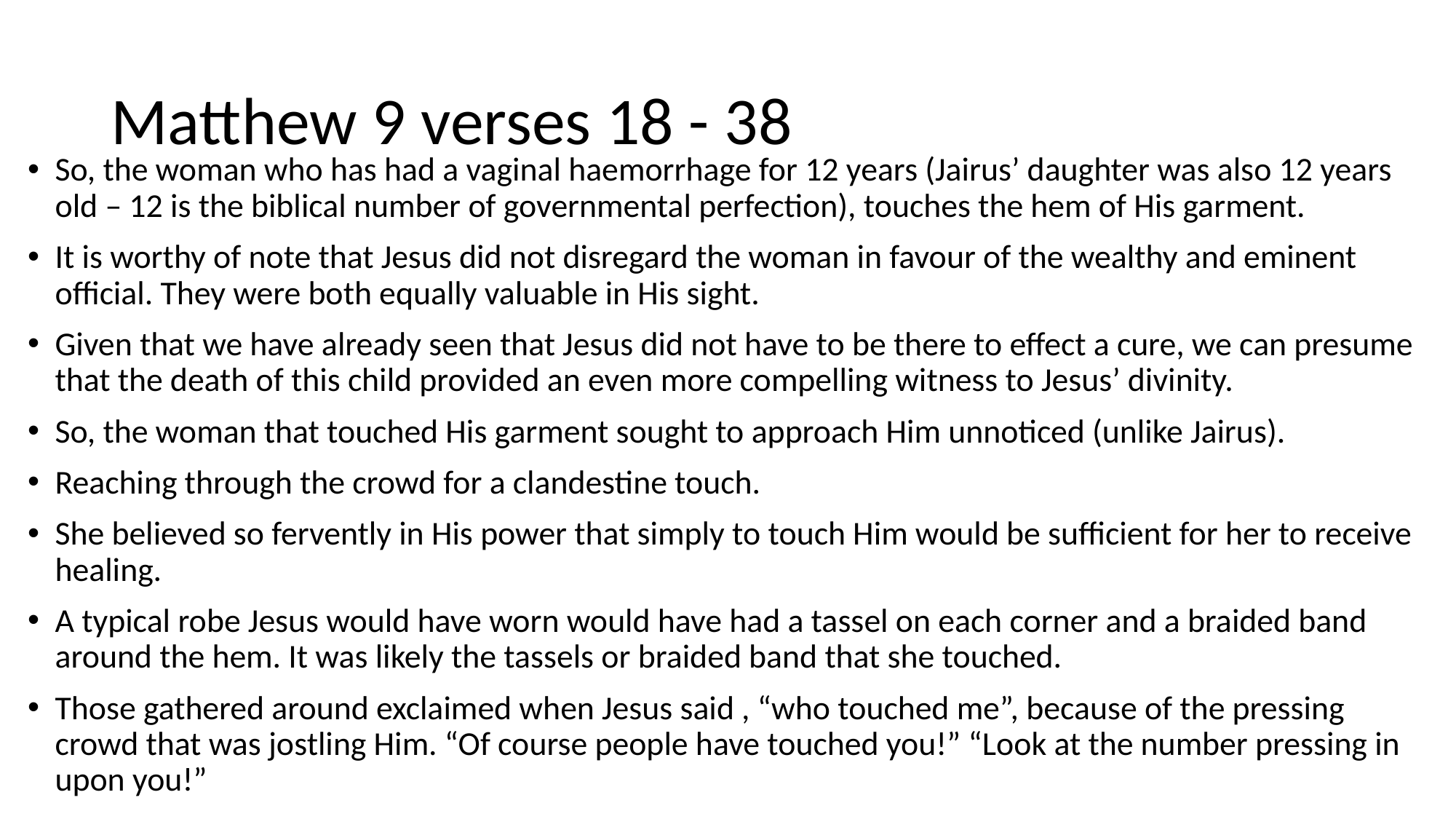

# Matthew 9 verses 18 - 38
So, the woman who has had a vaginal haemorrhage for 12 years (Jairus’ daughter was also 12 years old – 12 is the biblical number of governmental perfection), touches the hem of His garment.
It is worthy of note that Jesus did not disregard the woman in favour of the wealthy and eminent official. They were both equally valuable in His sight.
Given that we have already seen that Jesus did not have to be there to effect a cure, we can presume that the death of this child provided an even more compelling witness to Jesus’ divinity.
So, the woman that touched His garment sought to approach Him unnoticed (unlike Jairus).
Reaching through the crowd for a clandestine touch.
She believed so fervently in His power that simply to touch Him would be sufficient for her to receive healing.
A typical robe Jesus would have worn would have had a tassel on each corner and a braided band around the hem. It was likely the tassels or braided band that she touched.
Those gathered around exclaimed when Jesus said , “who touched me”, because of the pressing crowd that was jostling Him. “Of course people have touched you!” “Look at the number pressing in upon you!”